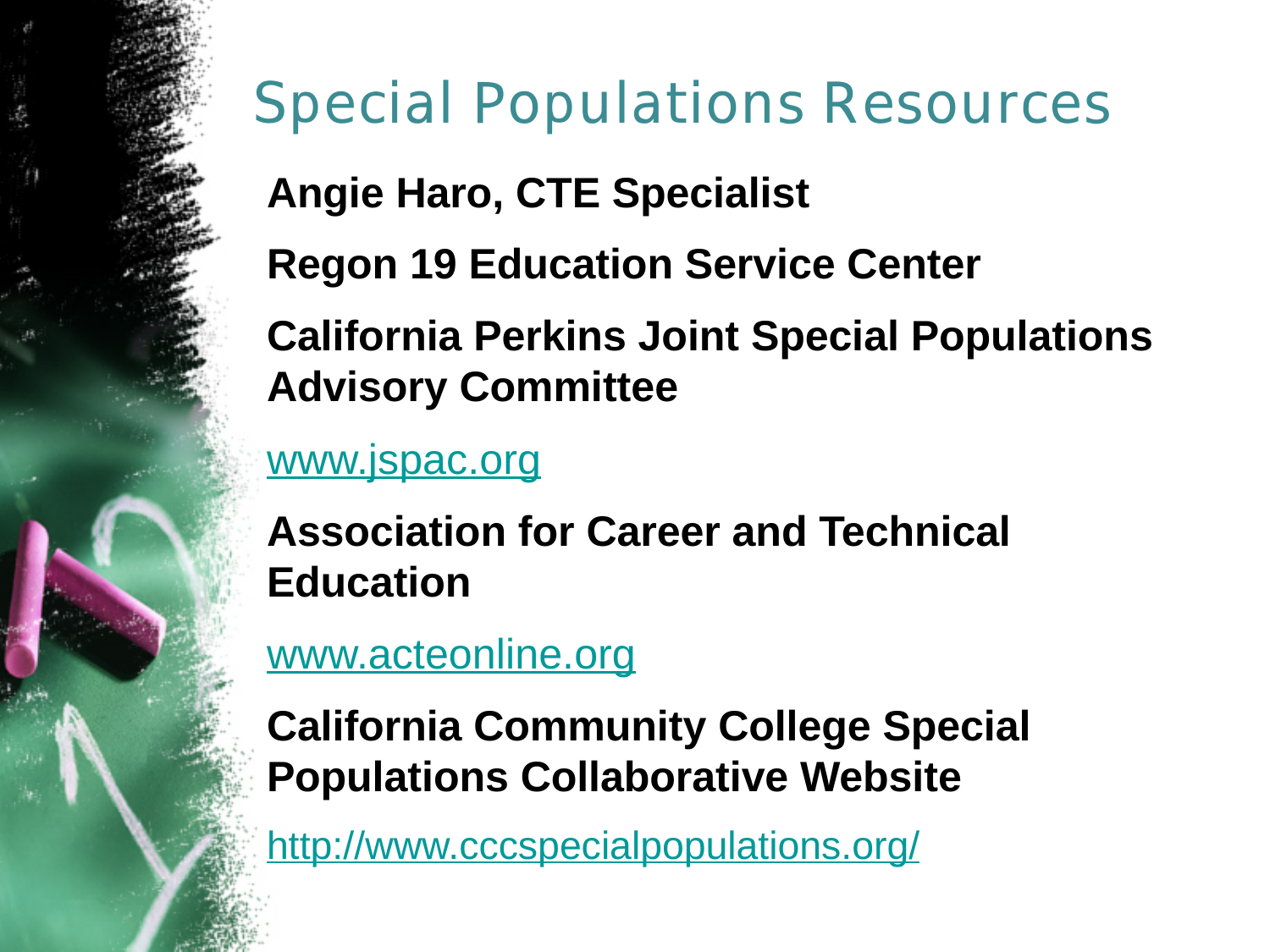

# Special Populations Resources
Angie Haro, CTE Specialist
Regon 19 Education Service Center
California Perkins Joint Special Populations Advisory Committee
www.jspac.org
Association for Career and Technical Education
www.acteonline.org
California Community College Special Populations Collaborative Website
http://www.cccspecialpopulations.org/